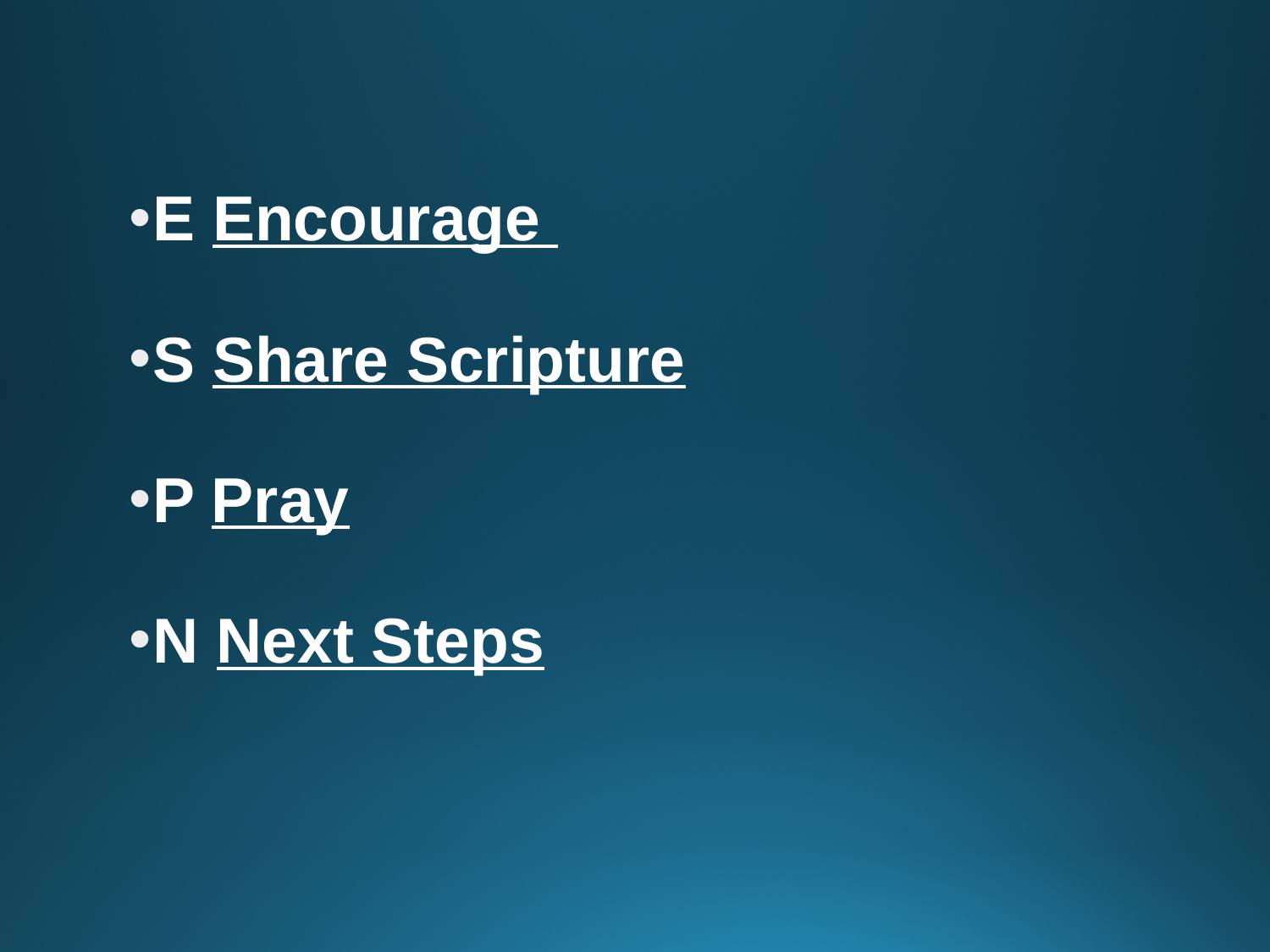

E Encourage

S Share Scripture

P Pray

N Next Steps